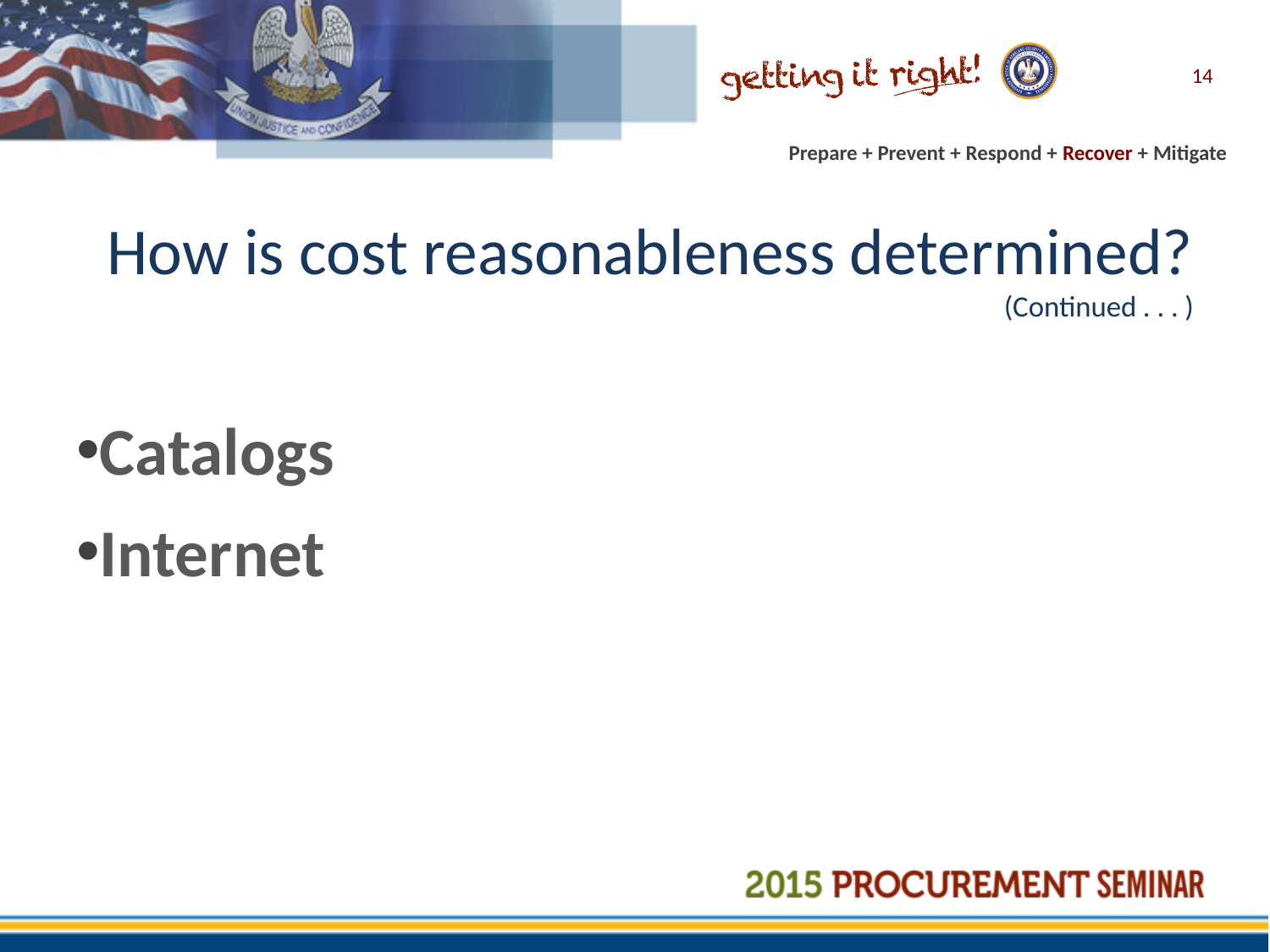

14
# How is cost reasonableness determined? (Continued . . . )
Catalogs
Internet